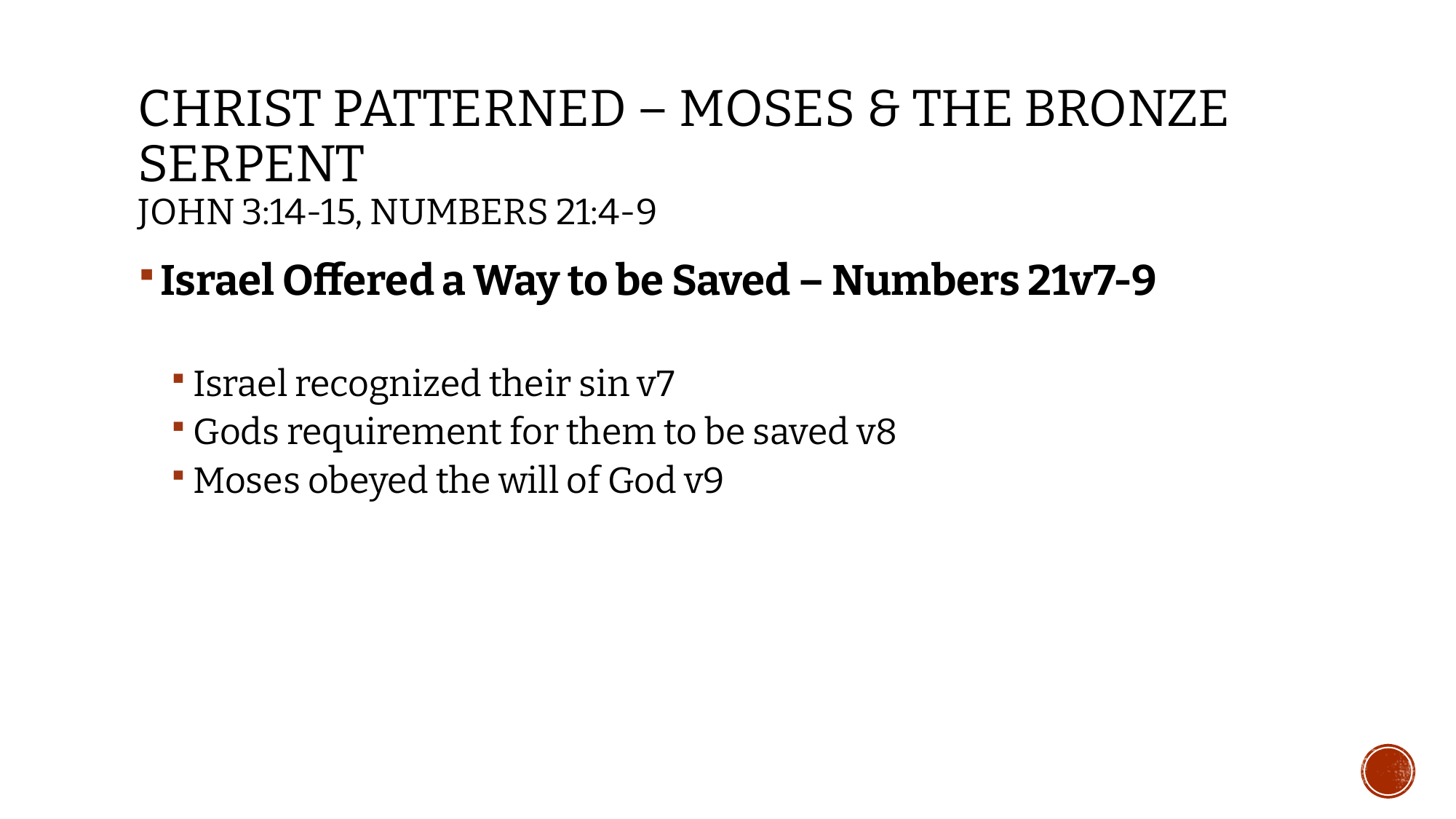

# Christ Patterned – Moses & The Bronze serpent John 3:14-15, Numbers 21:4-9
Israel Offered a Way to be Saved – Numbers 21v7-9

Israel recognized their sin v7
Gods requirement for them to be saved v8
Moses obeyed the will of God v9